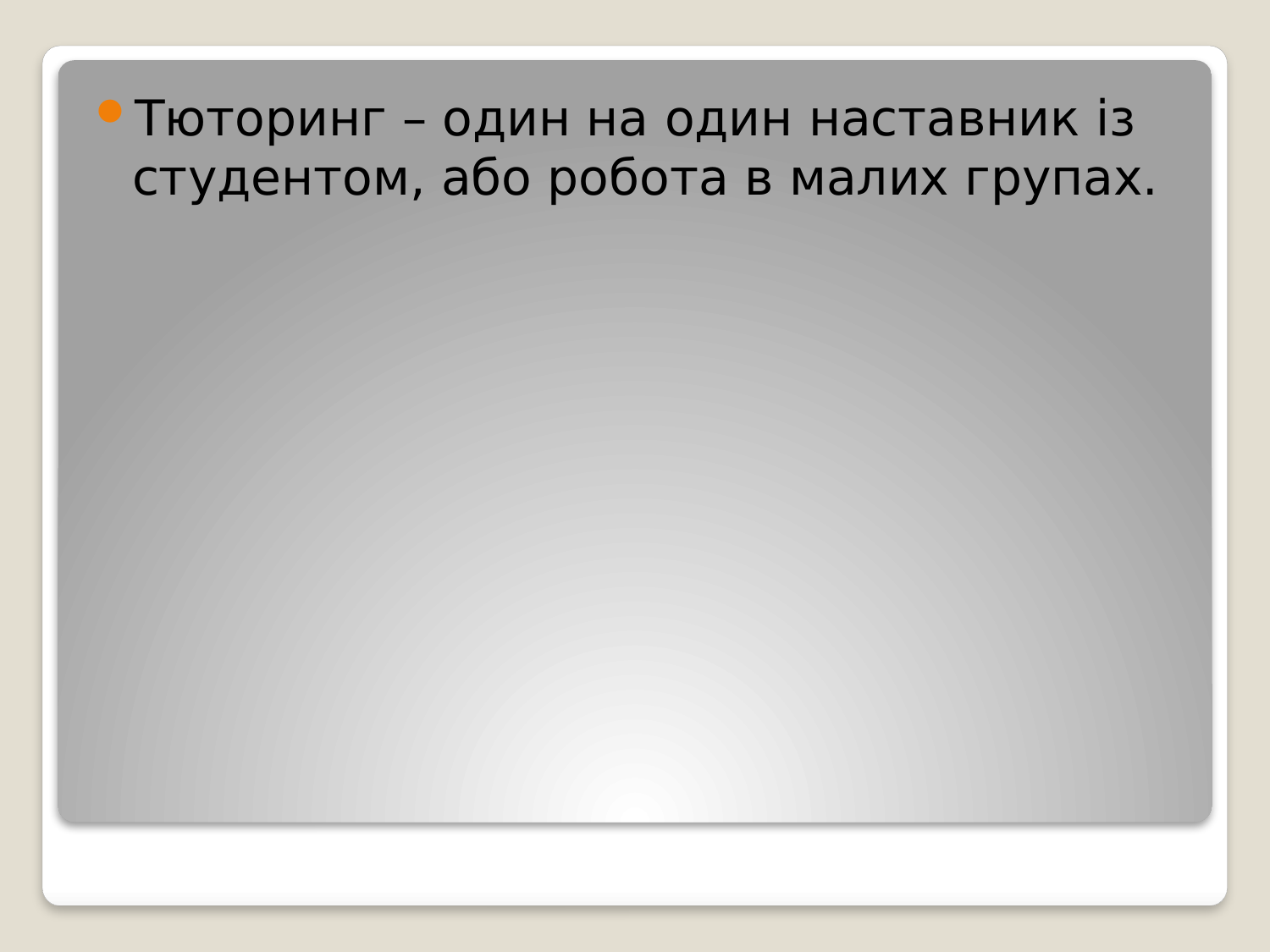

Тюторинг – один на один наставник із студентом, або робота в малих групах.

#